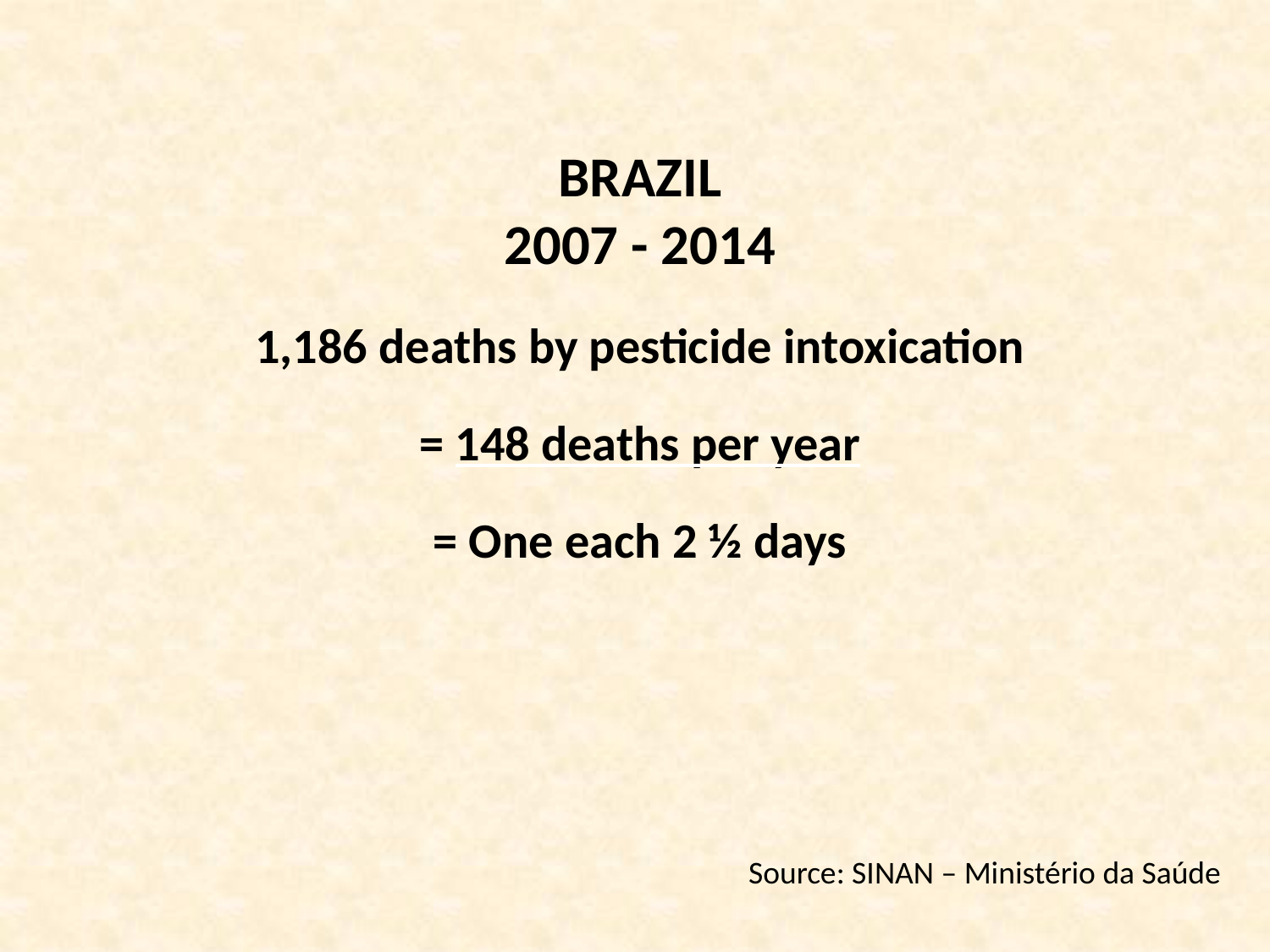

BRAZIL
2007 - 2014

1,186 deaths by pesticide intoxication

= 148 deaths per year

= One each 2 ½ days

Source: SINAN – Ministério da Saúde